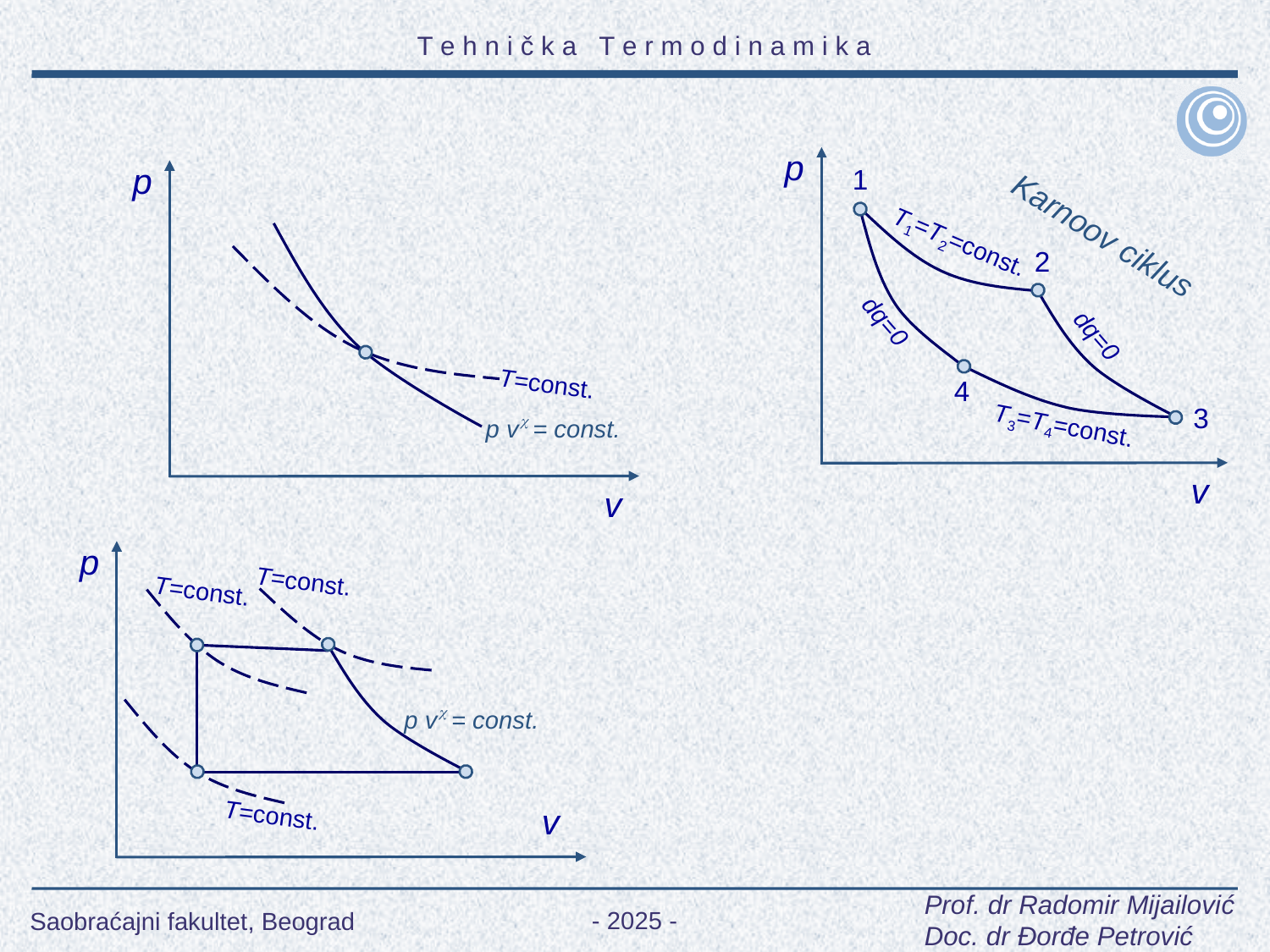

p
p
1
Karnoov ciklus

T1=T2=const.

2

dq=0
dq=0

T=const.

4
3
χ
p v  = const.
T3=T4=const.

v
v
p
T=const.
T=const.

χ
p v  = const.

v
T=const.